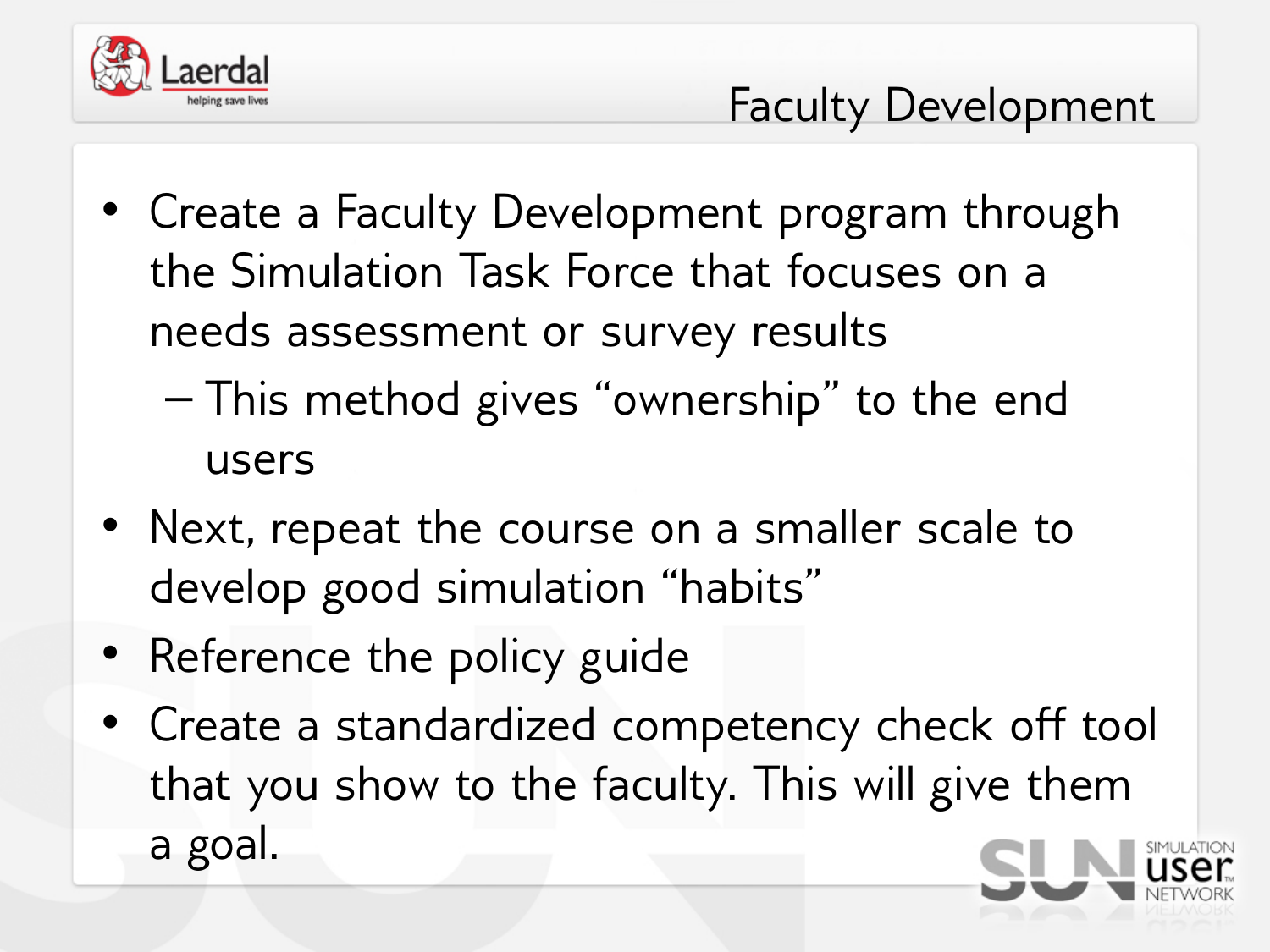

# Faculty Development
Create a Faculty Development program through the Simulation Task Force that focuses on a needs assessment or survey results
This method gives “ownership” to the end users
Next, repeat the course on a smaller scale to develop good simulation “habits”
Reference the policy guide
Create a standardized competency check off tool that you show to the faculty. This will give them a goal.